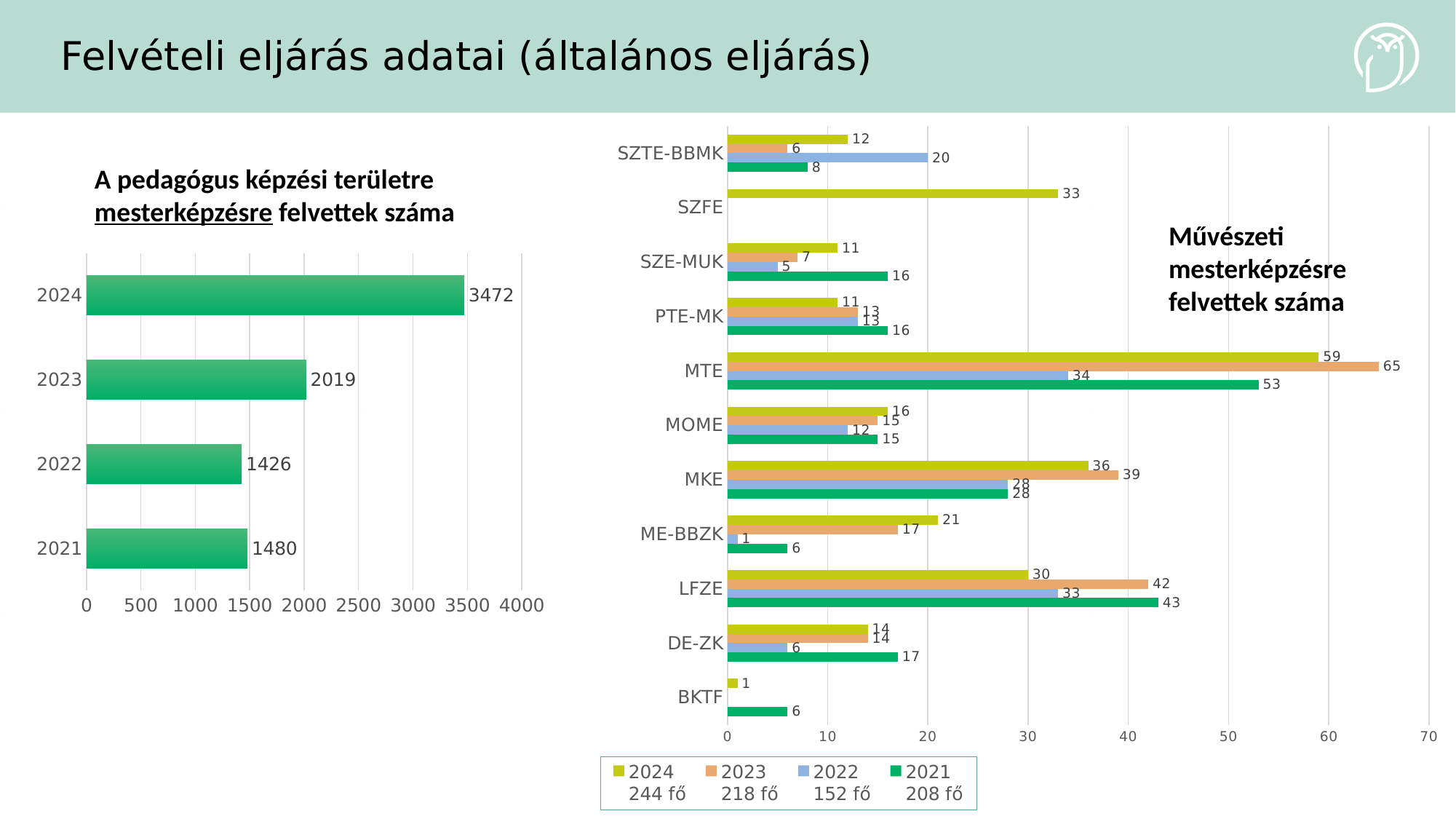

# Felvételi eljárás adatai (általános eljárás)

### Chart

| Category | 2021
208 fő | 2022
152 fő | 2023
218 fő | 2024
244 fő |
|---|---|---|---|---|
| BKTF | 6.0 | None | None | 1.0 |
| DE-ZK | 17.0 | 6.0 | 14.0 | 14.0 |
| LFZE | 43.0 | 33.0 | 42.0 | 30.0 |
| ME-BBZK | 6.0 | 1.0 | 17.0 | 21.0 |
| MKE | 28.0 | 28.0 | 39.0 | 36.0 |
| MOME | 15.0 | 12.0 | 15.0 | 16.0 |
| MTE | 53.0 | 34.0 | 65.0 | 59.0 |
| PTE-MK | 16.0 | 13.0 | 13.0 | 11.0 |
| SZE-MUK | 16.0 | 5.0 | 7.0 | 11.0 |
| SZFE | None | None | None | 33.0 |
| SZTE-BBMK | 8.0 | 20.0 | 6.0 | 12.0 |
A pedagógus képzési területre mesterképzésre felvettek száma
Művészeti mesterképzésre felvettek száma

### Chart

| Category | Felvett |
|---|---|
| 2021 | 1480.0 |
| 2022 | 1426.0 |
| 2023 | 2019.0 |
| 2024 | 3472.0 |